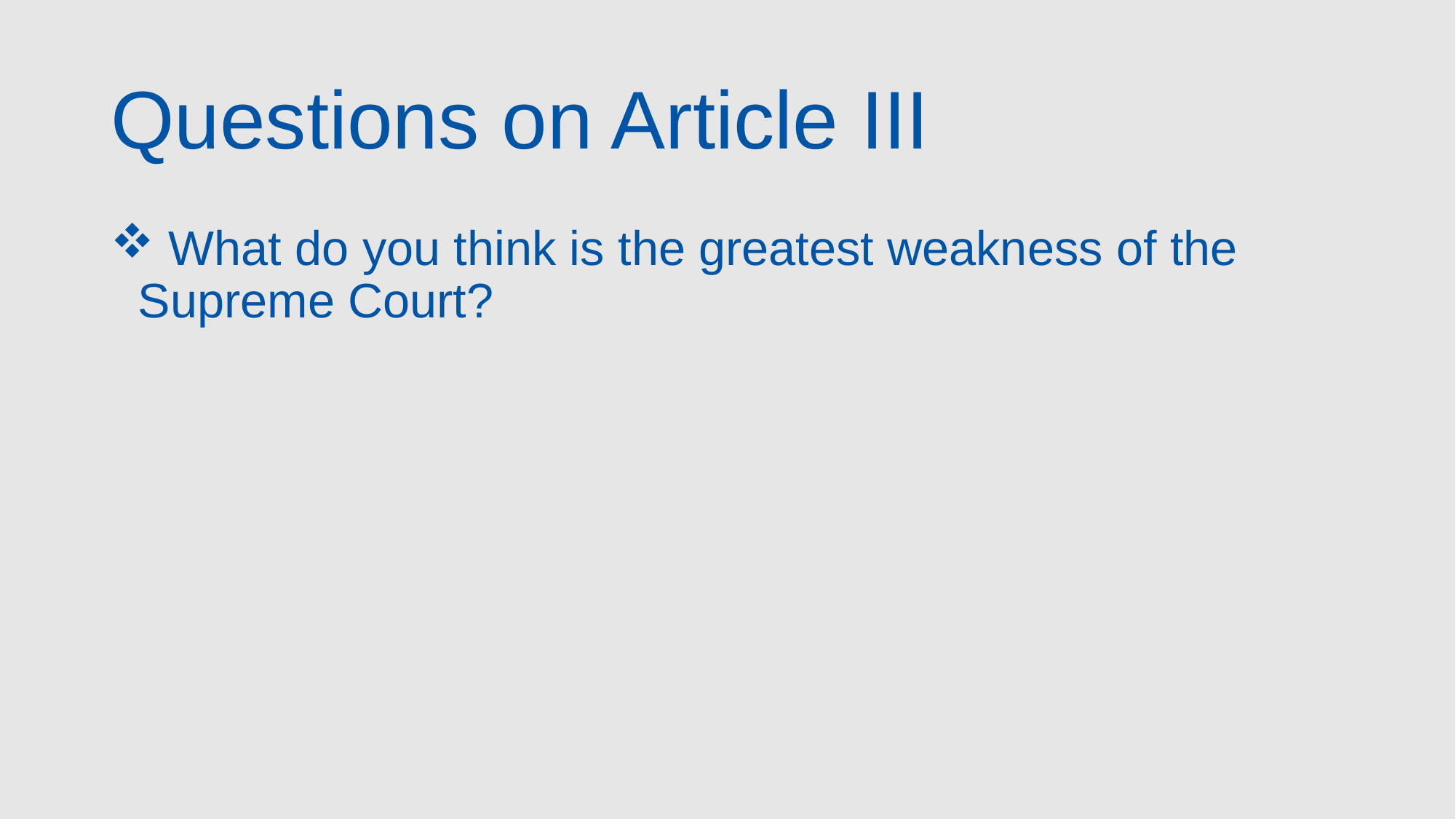

# Questions on Article III
 What do you think is the greatest weakness of the Supreme Court?